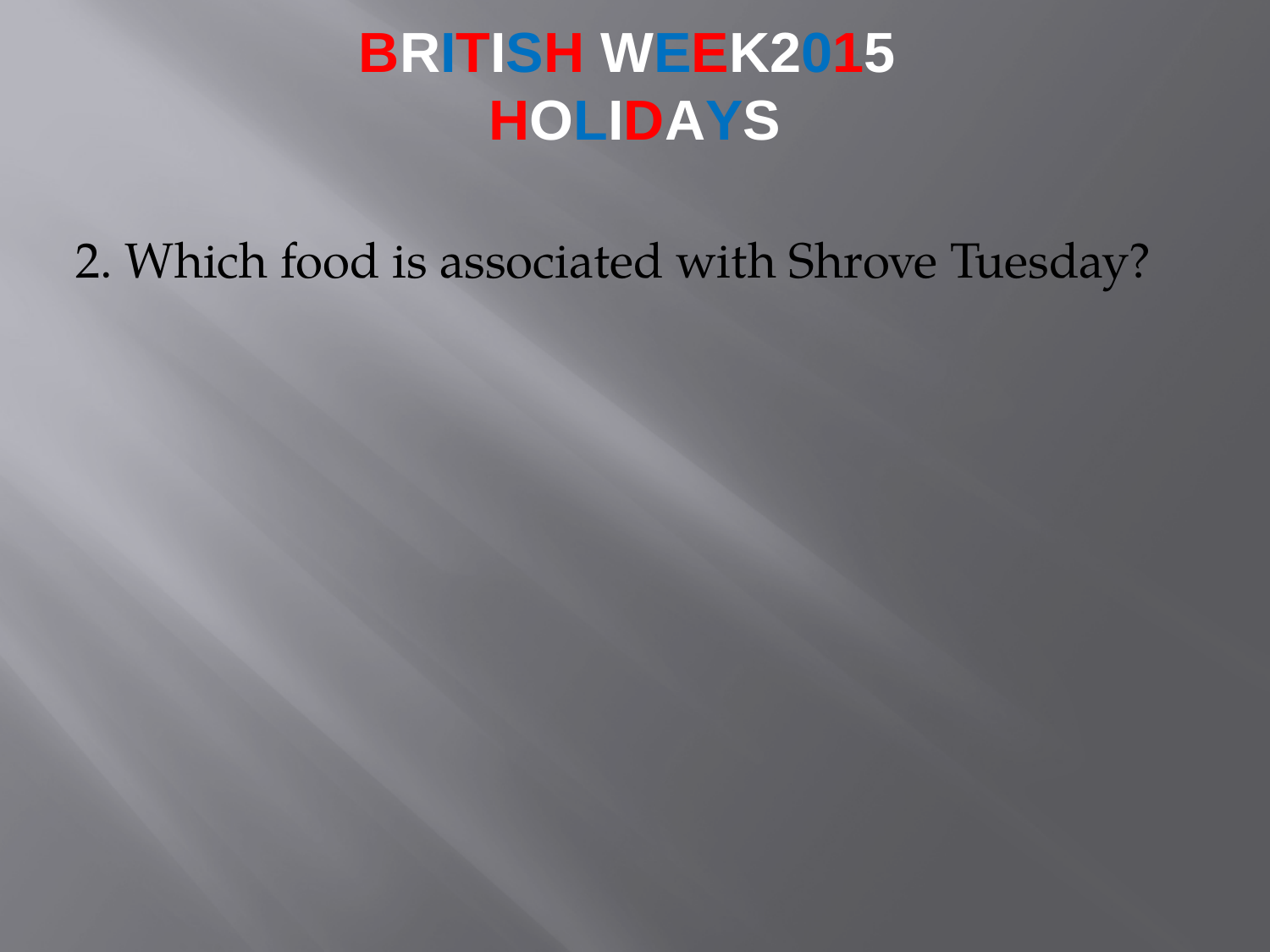

# BRITISH week2015 Holidays
2. Which food is associated with Shrove Tuesday?